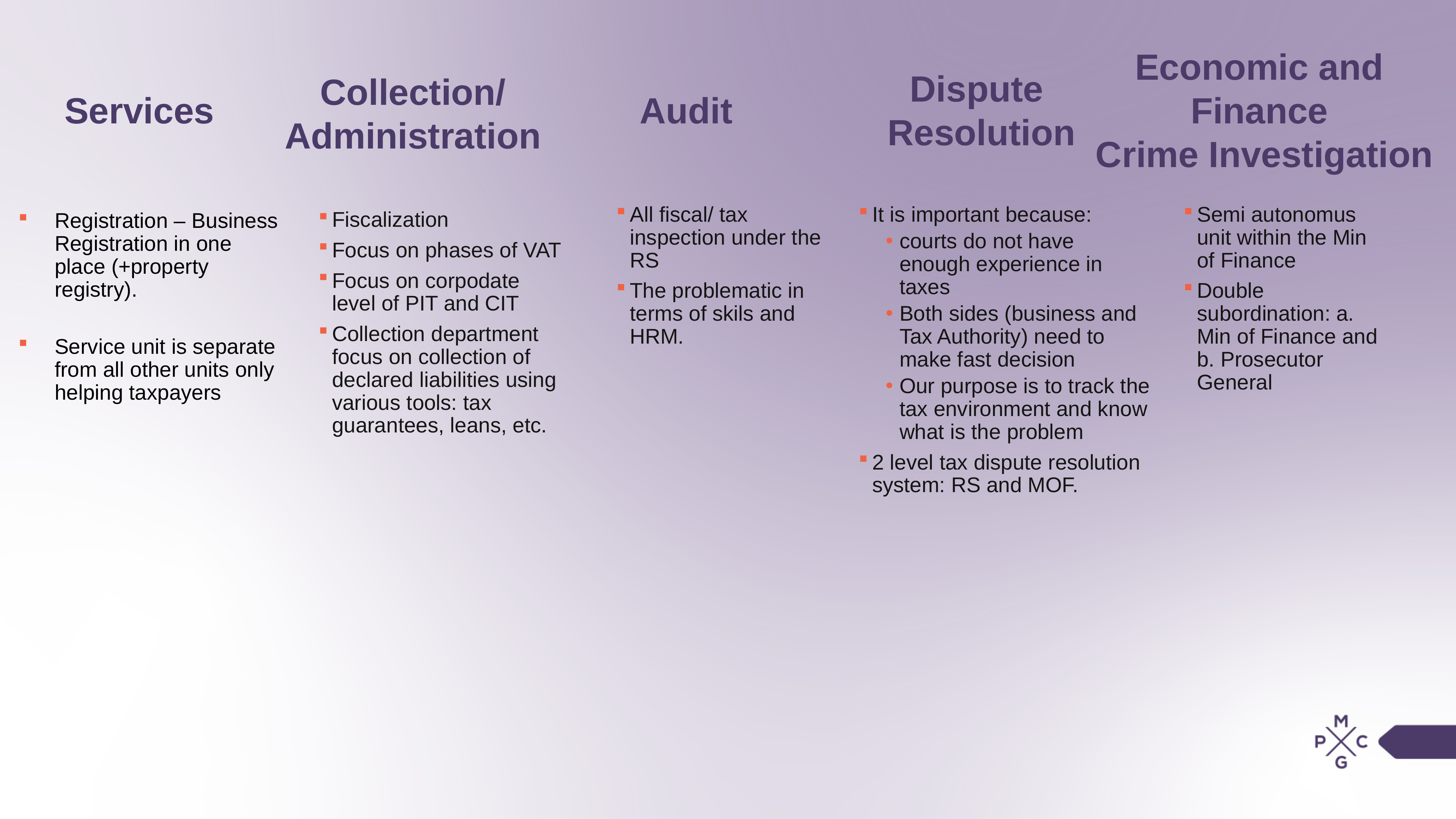

Economic and
Finance
Crime Investigation
Semi autonomus unit within the Min of Finance
Double subordination: a. Min of Finance and b. Prosecutor General
Dispute
Resolution
It is important because:
courts do not have enough experience in taxes
Both sides (business and Tax Authority) need to make fast decision
Our purpose is to track the tax environment and know what is the problem
2 level tax dispute resolution system: RS and MOF.

Collection/
Administration
Fiscalization
Focus on phases of VAT
Focus on corpodate level of PIT and CIT
Collection department focus on collection of declared liabilities using various tools: tax guarantees, leans, etc.
Audit
All fiscal/ tax inspection under the RS
The problematic in terms of skils and HRM.
Services
Registration – Business Registration in one place (+property registry).
Service unit is separate from all other units only helping taxpayers